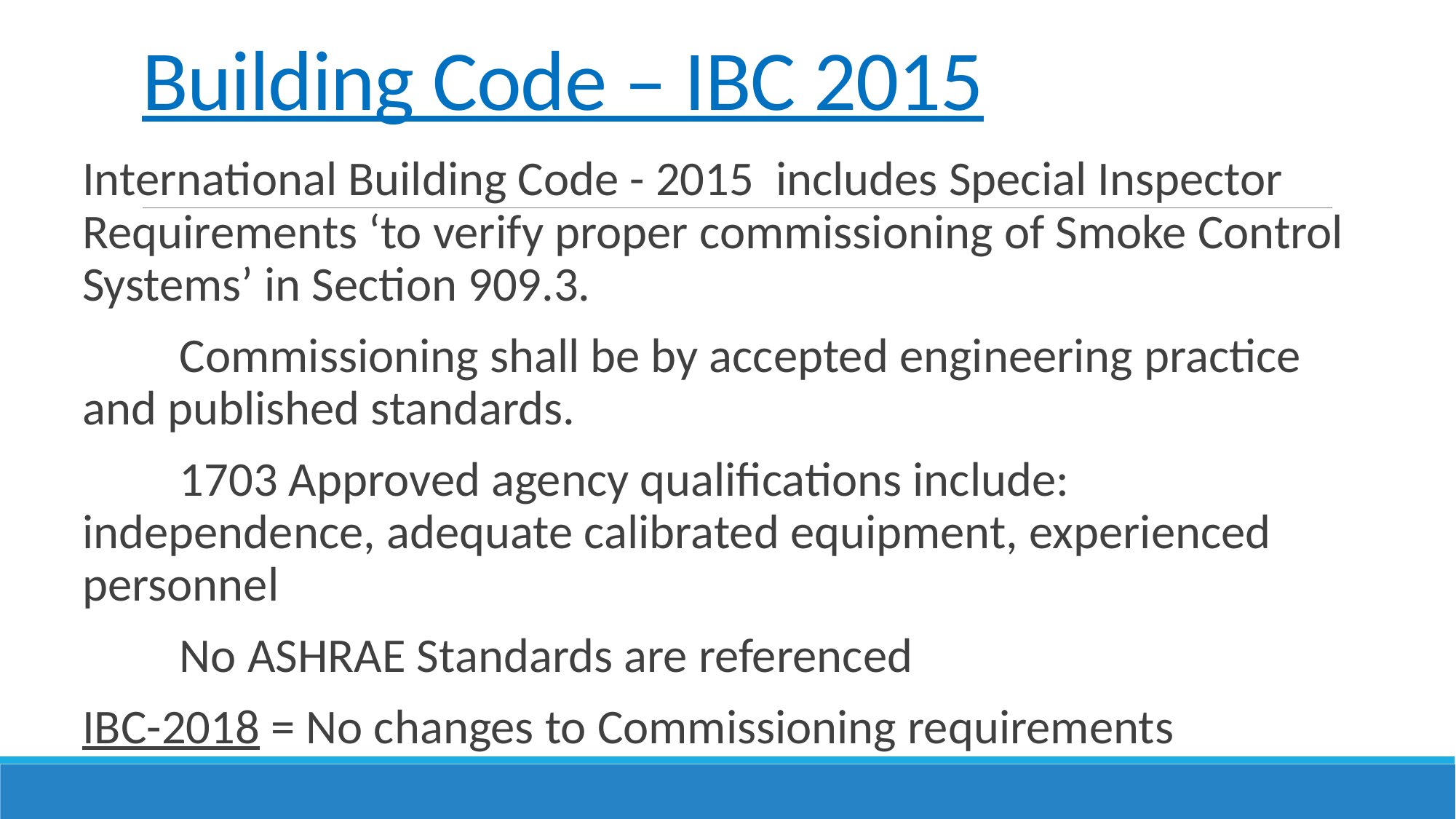

# Building Code – IBC 2015
International Building Code - 2015  includes Special Inspector Requirements ‘to verify proper commissioning of Smoke Control Systems’ in Section 909.3.
	Commissioning shall be by accepted engineering practice  	and published standards.
	1703 Approved agency qualifications include:  	independence, adequate calibrated equipment, experienced 	personnel
	No ASHRAE Standards are referenced
IBC-2018 = No changes to Commissioning requirements